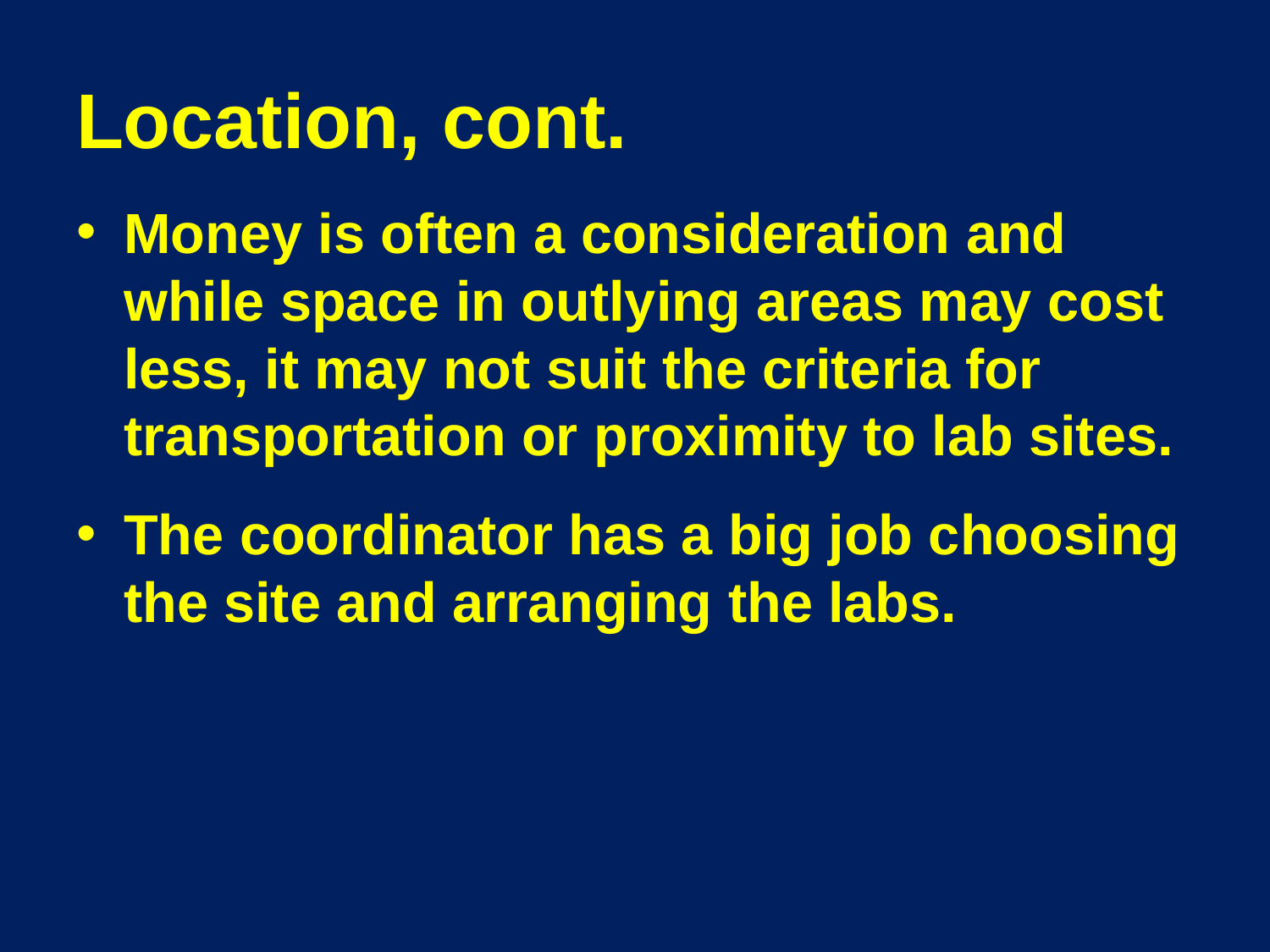

# Location, cont.
Money is often a consideration and while space in outlying areas may cost less, it may not suit the criteria for transportation or proximity to lab sites.

The coordinator has a big job choosing the site and arranging the labs.